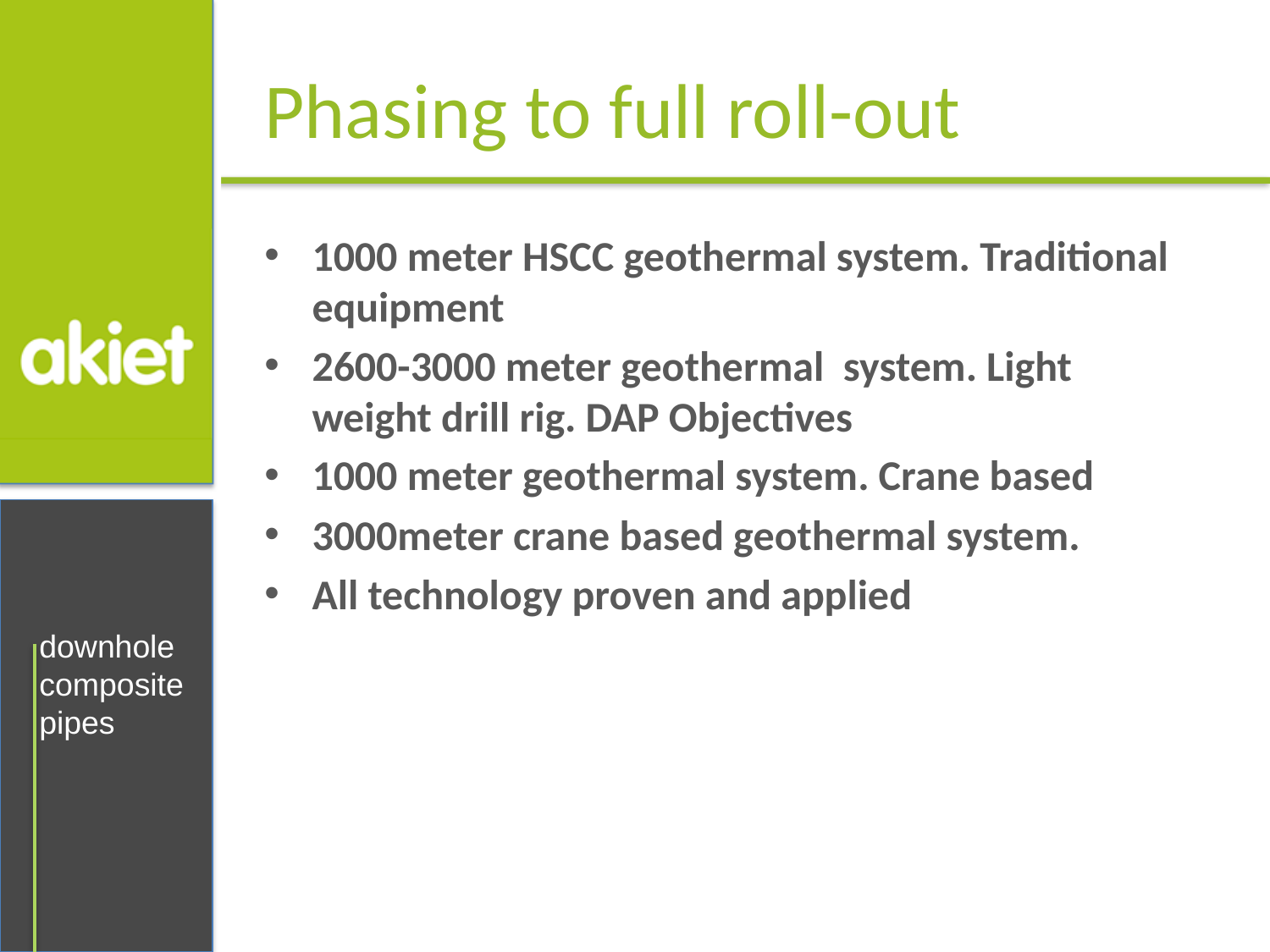

# Phasing to full roll-out
1000 meter HSCC geothermal system. Traditional equipment
2600-3000 meter geothermal  system. Light weight drill rig. DAP Objectives
1000 meter geothermal system. Crane based
3000meter crane based geothermal system.
All technology proven and applied